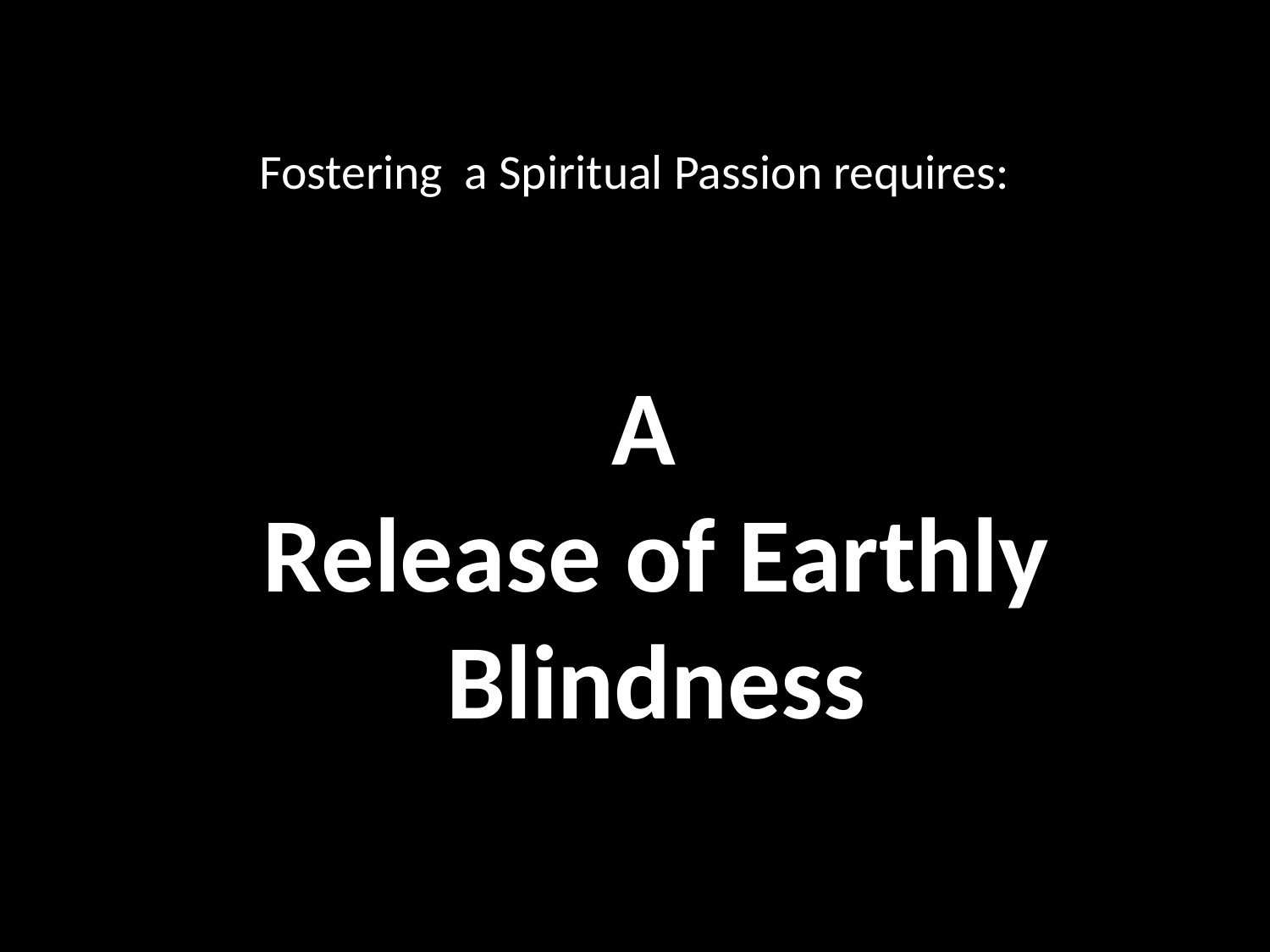

# Fostering  a Spiritual Passion requires:
A
Release of Earthly Blindness